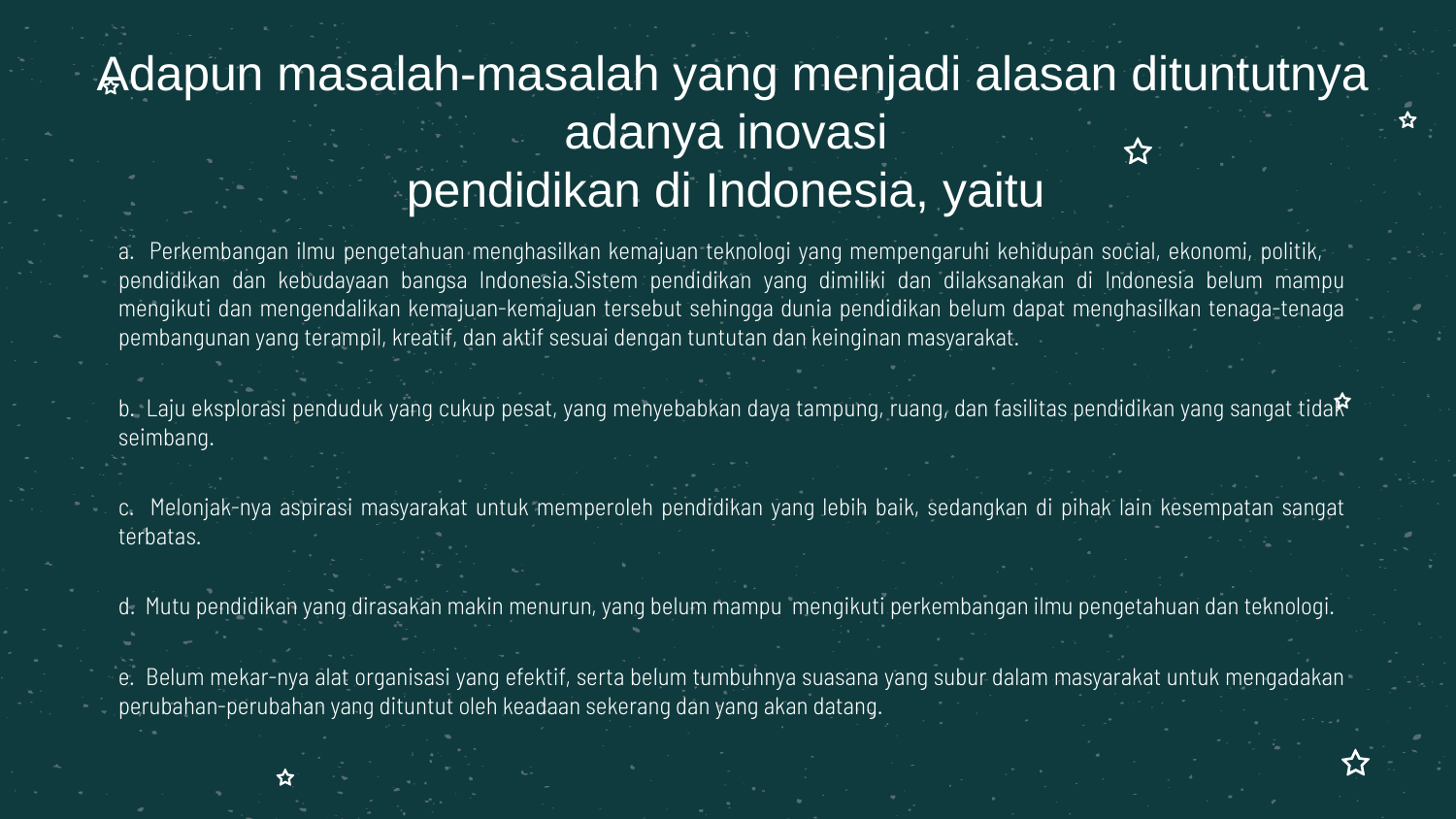

# Adapun masalah-masalah yang menjadi alasan dituntutnya adanya inovasi pendidikan di Indonesia, yaitu
a.  Perkembangan ilmu pengetahuan menghasilkan kemajuan teknologi yang mempengaruhi kehidupan social, ekonomi, politik,    pendidikan dan kebudayaan bangsa Indonesia.Sistem pendidikan yang dimiliki dan dilaksanakan di Indonesia belum mampu mengikuti dan mengendalikan kemajuan-kemajuan tersebut sehingga dunia pendidikan belum dapat menghasilkan tenaga-tenaga pembangunan yang terampil, kreatif, dan aktif sesuai dengan tuntutan dan keinginan masyarakat.

b.  Laju eksplorasi penduduk yang cukup pesat, yang menyebabkan daya tampung, ruang, dan fasilitas pendidikan yang sangat tidak seimbang.

c.  Melonjak-nya aspirasi masyarakat untuk memperoleh pendidikan yang lebih baik, sedangkan di pihak lain kesempatan sangat terbatas.

d.  Mutu pendidikan yang dirasakan makin menurun, yang belum mampu  mengikuti perkembangan ilmu pengetahuan dan teknologi.

e.  Belum mekar-nya alat organisasi yang efektif, serta belum tumbuhnya suasana yang subur dalam masyarakat untuk mengadakan perubahan-perubahan yang dituntut oleh keadaan sekerang dan yang akan datang.